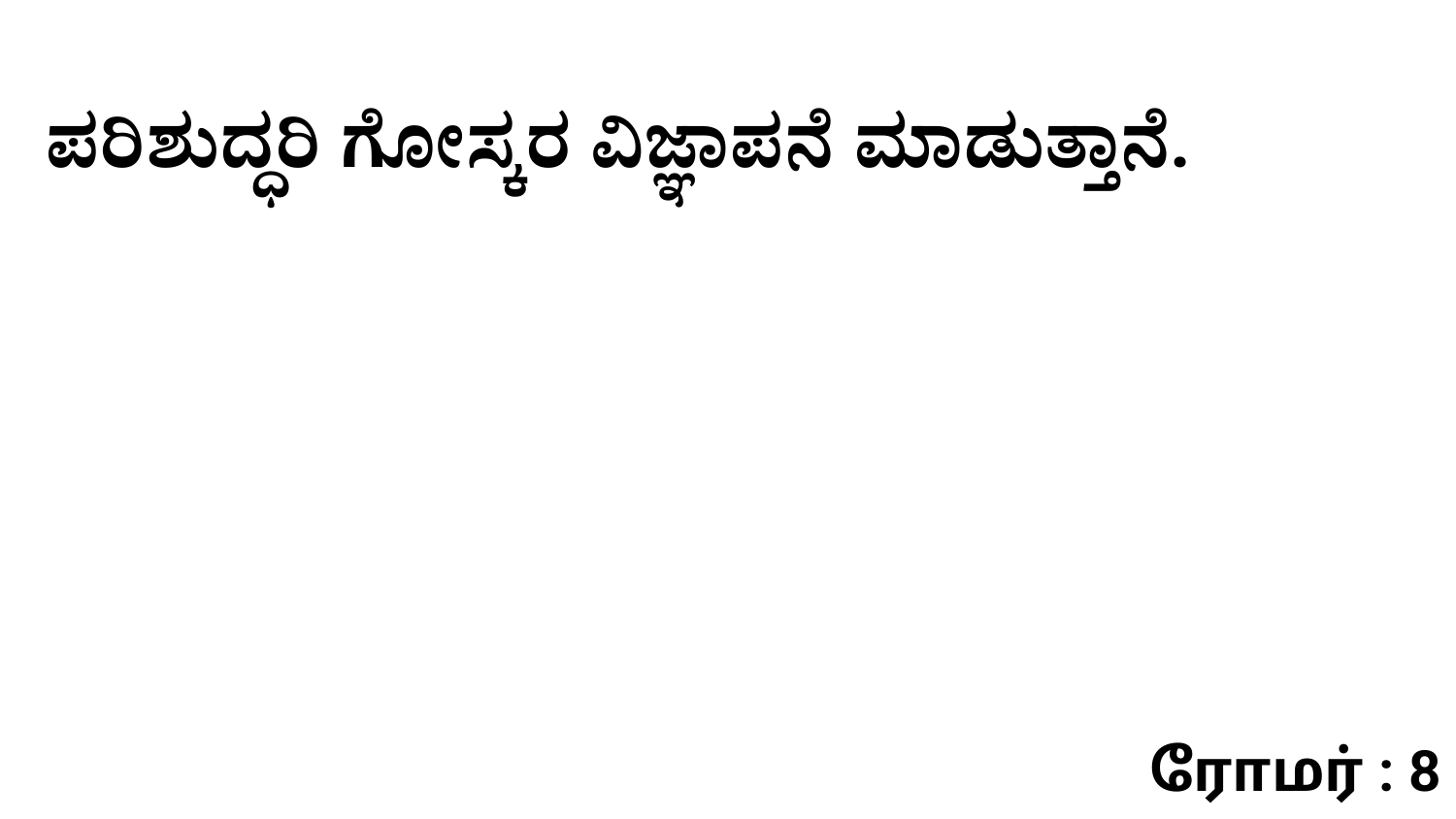

ಪರಿಶುದ್ಧರಿ ಗೋಸ್ಕರ ವಿಜ್ಞಾಪನೆ ಮಾಡುತ್ತಾನೆ.
ரோமர் : 8